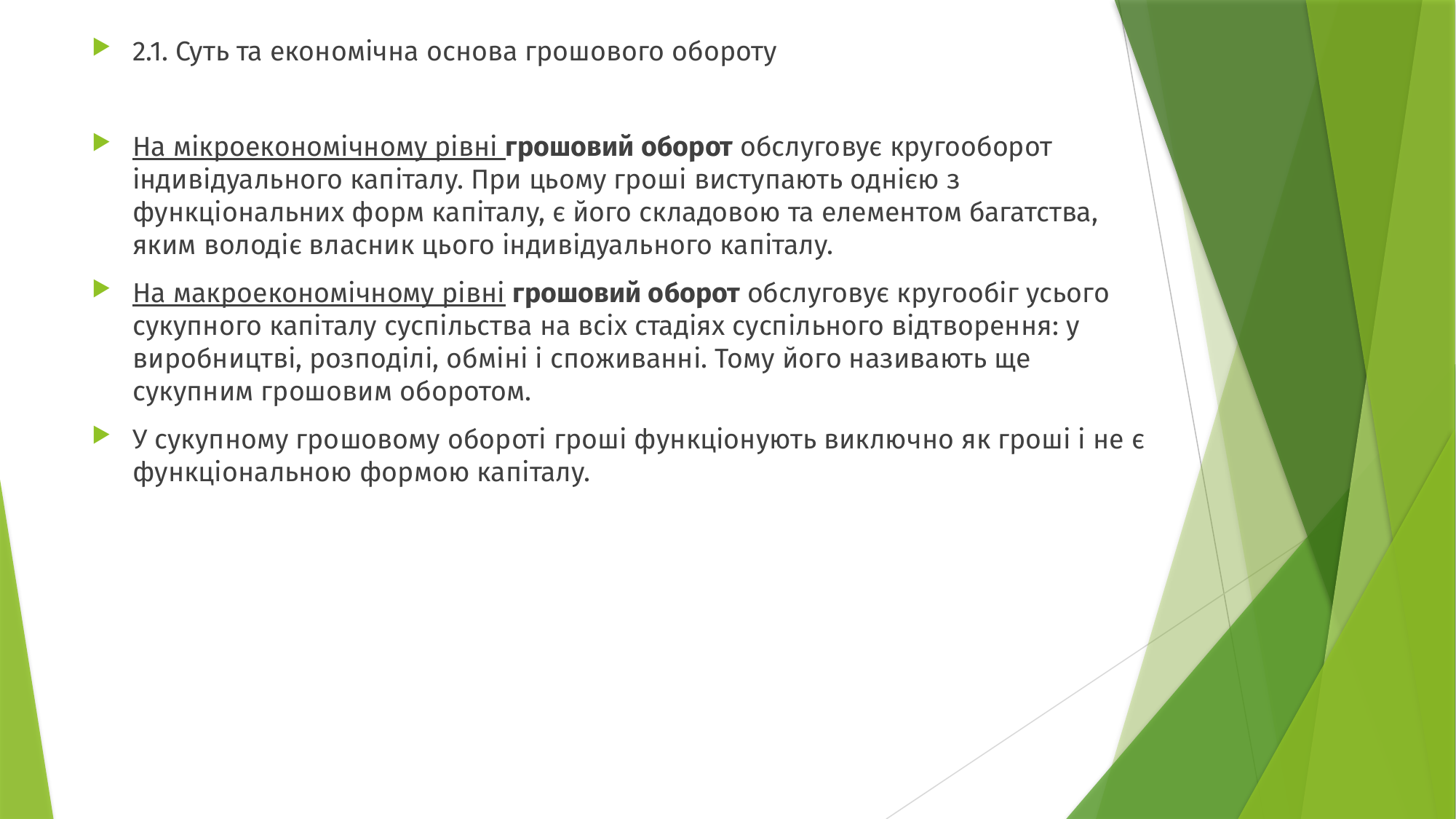

2.1. Суть та економічна основа грошового обороту

На мікроекономічному рівні грошовий оборот обслуговує кругооборот індивідуального капіталу. При цьому гроші виступають однією з функціональних форм капіталу, є його складовою та елементом багатства, яким володіє власник цього індивідуального капіталу.
На макроекономічному рівні грошовий оборот обслуговує кругообіг усього сукупного капіталу суспільства на всіх стадіях суспільного відтворення: у виробництві, розподілі, обміні і споживанні. Тому його називають ще сукупним грошовим оборотом.
У сукупному грошовому обороті гроші функціонують виключно як гроші і не є функціональною формою капіталу.